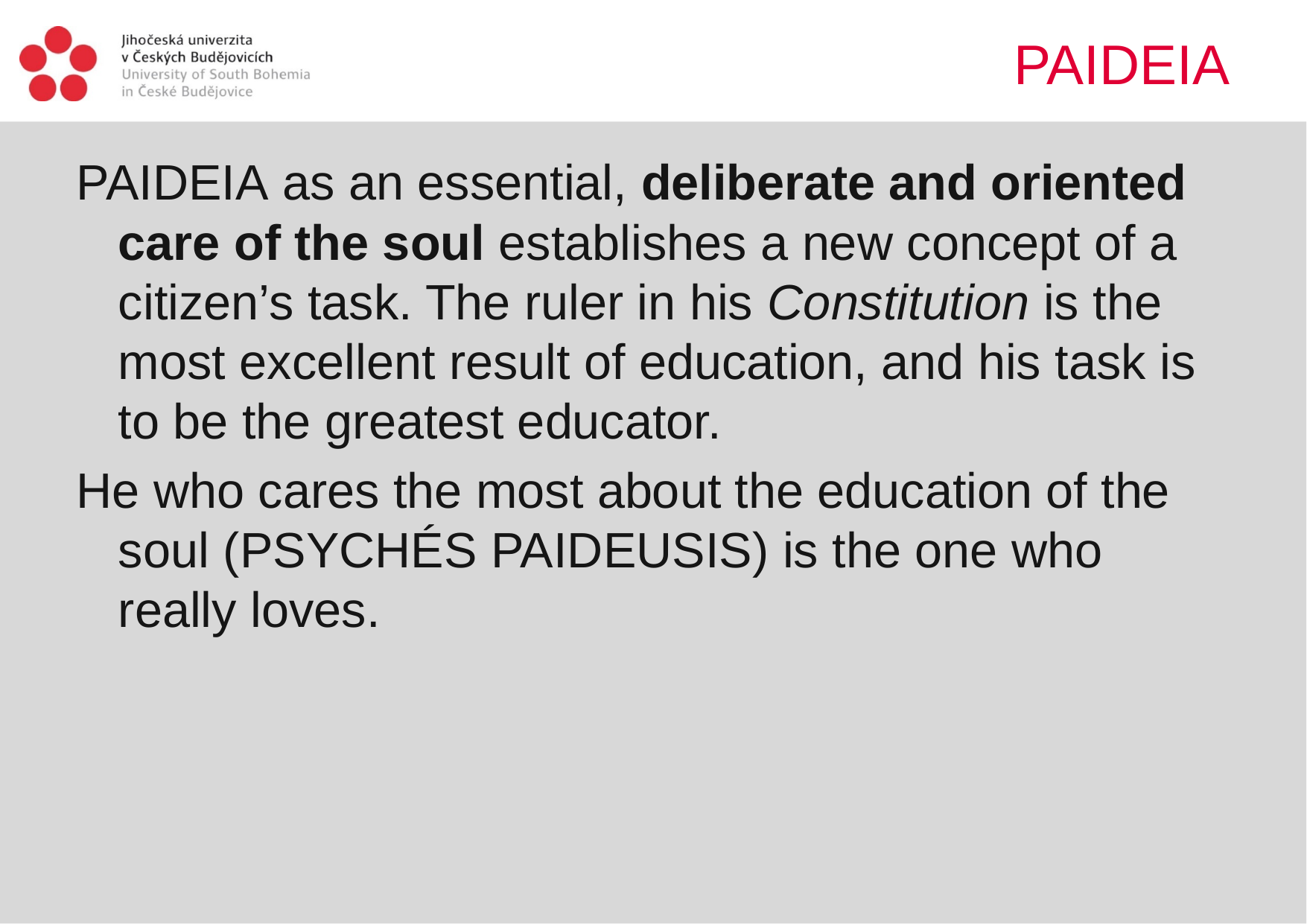

# PAIDEIA
Paideia as an essential, deliberate and oriented care of the soul establishes a new concept of a citizen’s task. The ruler in his Constitution is the most excellent result of education, and his task is to be the greatest educator.
He who cares the most about the education of the soul (psychés paideusis) is the one who really loves.